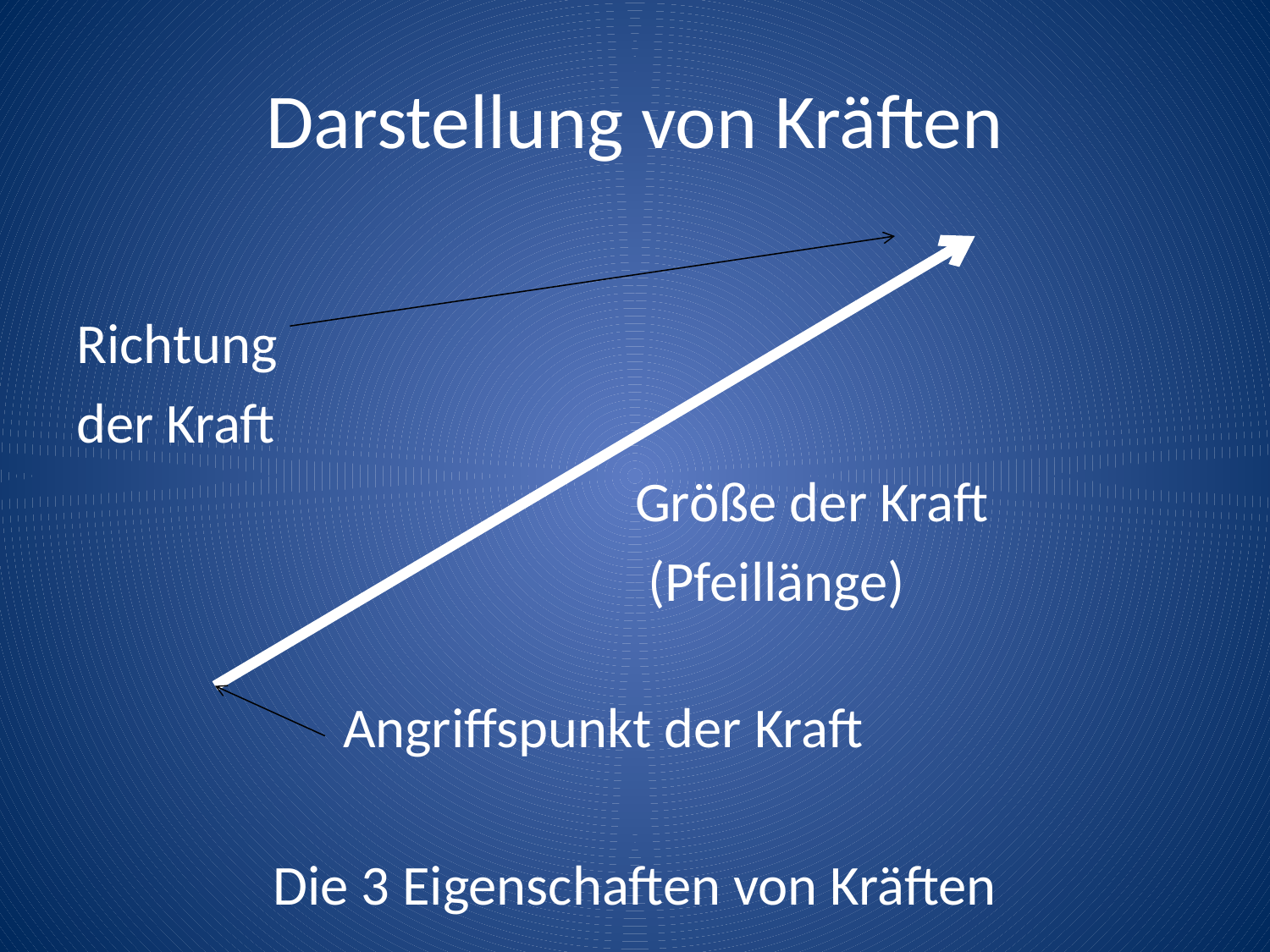

# Darstellung von Kräften

Richtung
der Kraft
				    Größe der Kraft
				     (Pfeillänge)
		 Angriffspunkt der Kraft

Die 3 Eigenschaften von Kräften